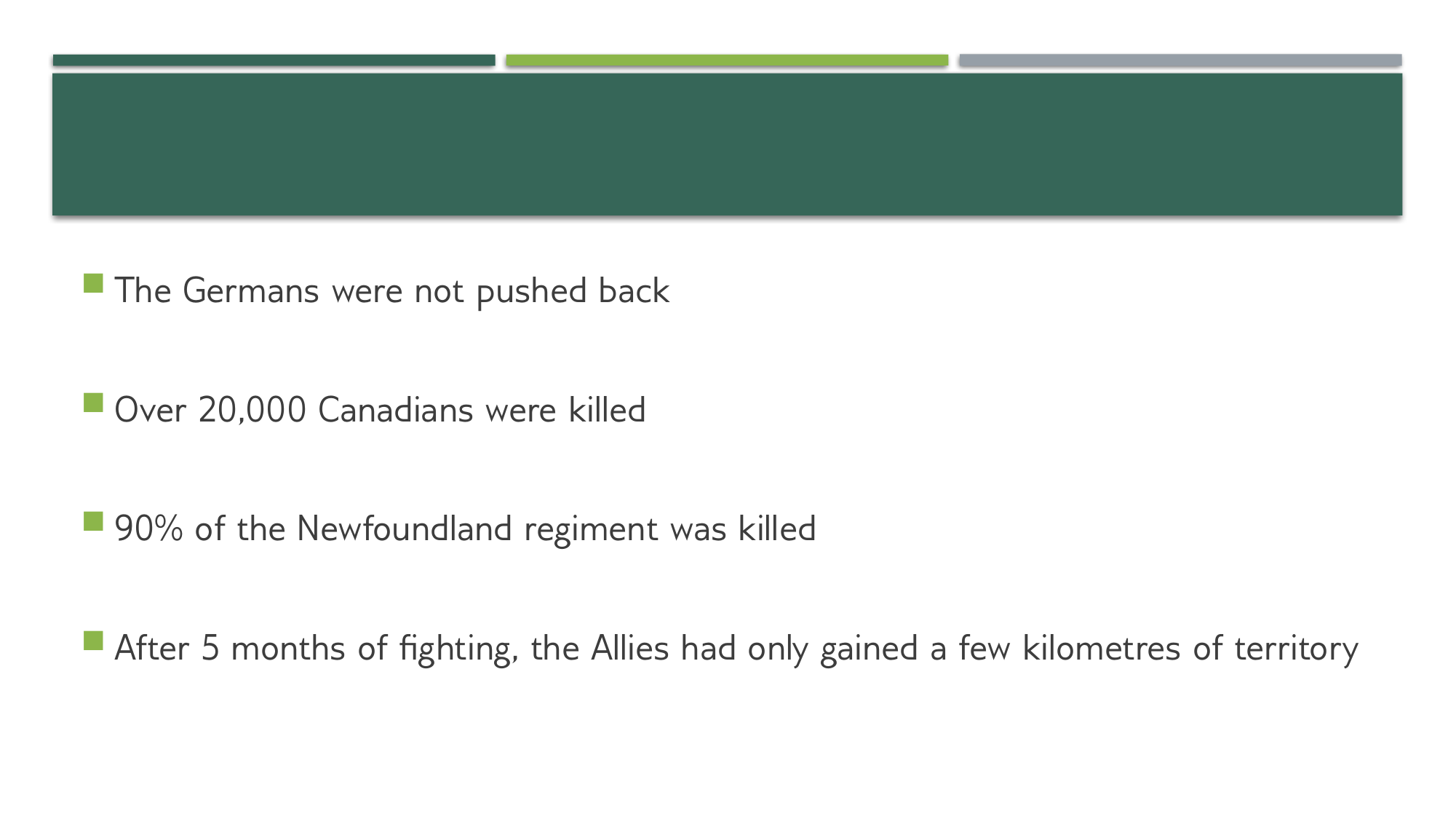

#
The Germans were not pushed back

Over 20,000 Canadians were killed

90% of the Newfoundland regiment was killed

After 5 months of fighting, the Allies had only gained a few kilometres of territory